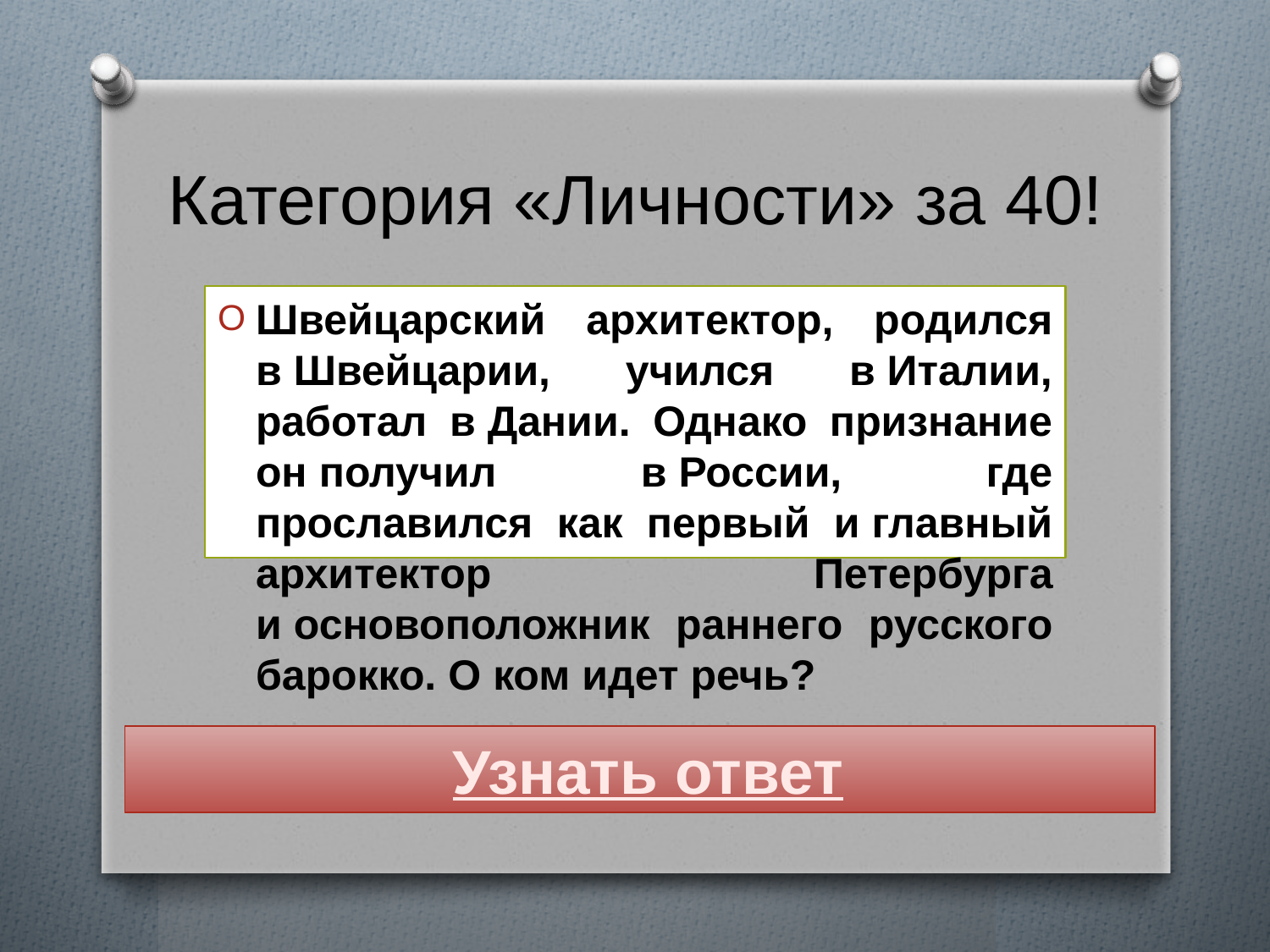

# Категория «Личности» за 40!
Швейцарский архитектор, родился в Швейцарии, учился в Италии, работал в Дании. Однако признание он получил в России, где прославился как первый и главный архитектор Петербурга и основоположник раннего русского барокко. О ком идет речь?
Узнать ответ